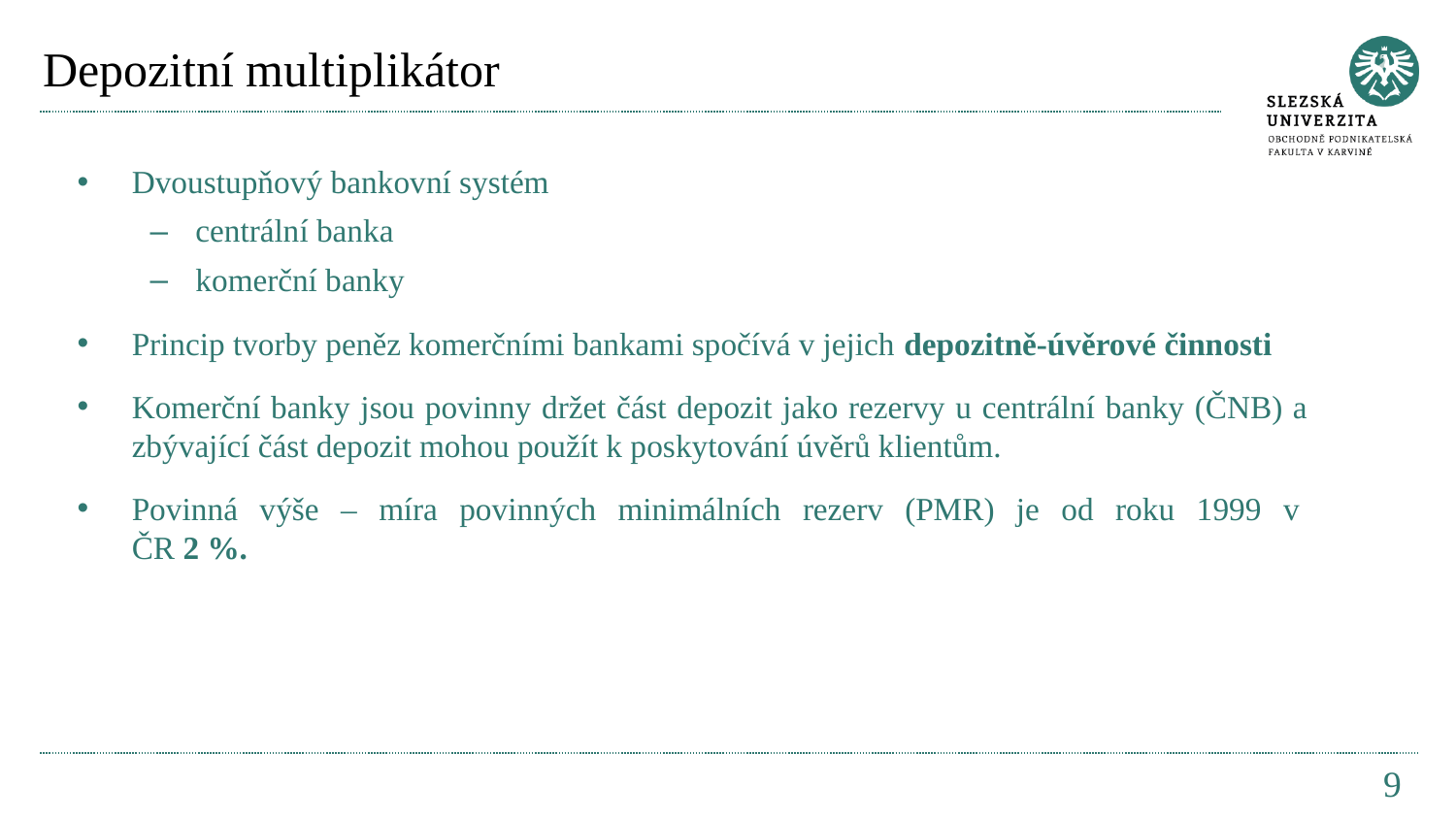

# Depozitní multiplikátor
Dvoustupňový bankovní systém
centrální banka
komerční banky
Princip tvorby peněz komerčními bankami spočívá v jejich depozitně-úvěrové činnosti
Komerční banky jsou povinny držet část depozit jako rezervy u centrální banky (ČNB) a zbývající část depozit mohou použít k poskytování úvěrů klientům.
Povinná výše – míra povinných minimálních rezerv (PMR) je od roku 1999 v 
ČR 2 %.

9